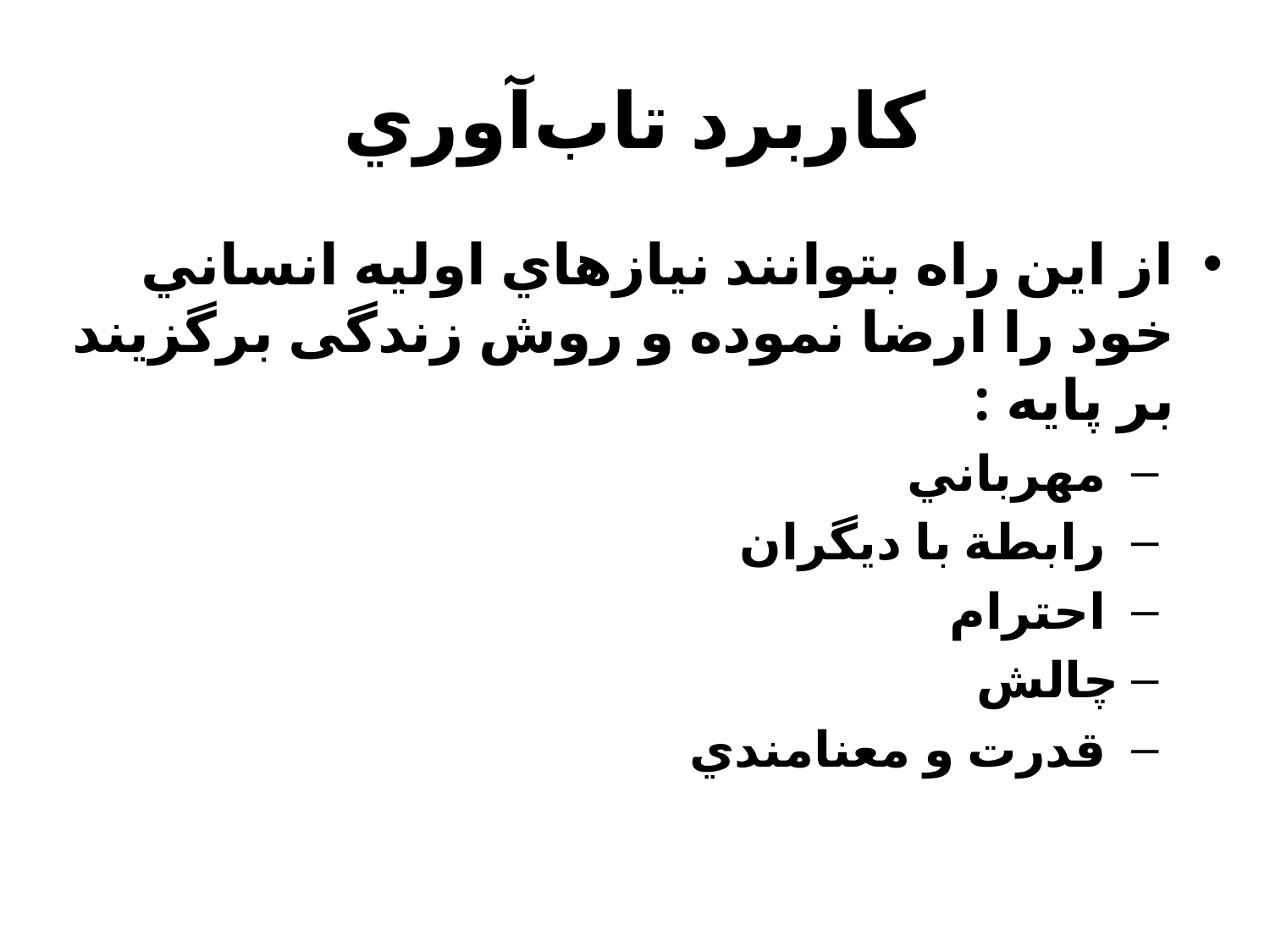

# كاربرد تاب‌آوري
از اين راه بتوانند نيازهاي اوليه انساني خود را ارضا نموده و روش زندگی برگزیند بر پایه :
 مهرباني
 رابطة با ديگران
 احترام
چالش
 قدرت و معنامندي